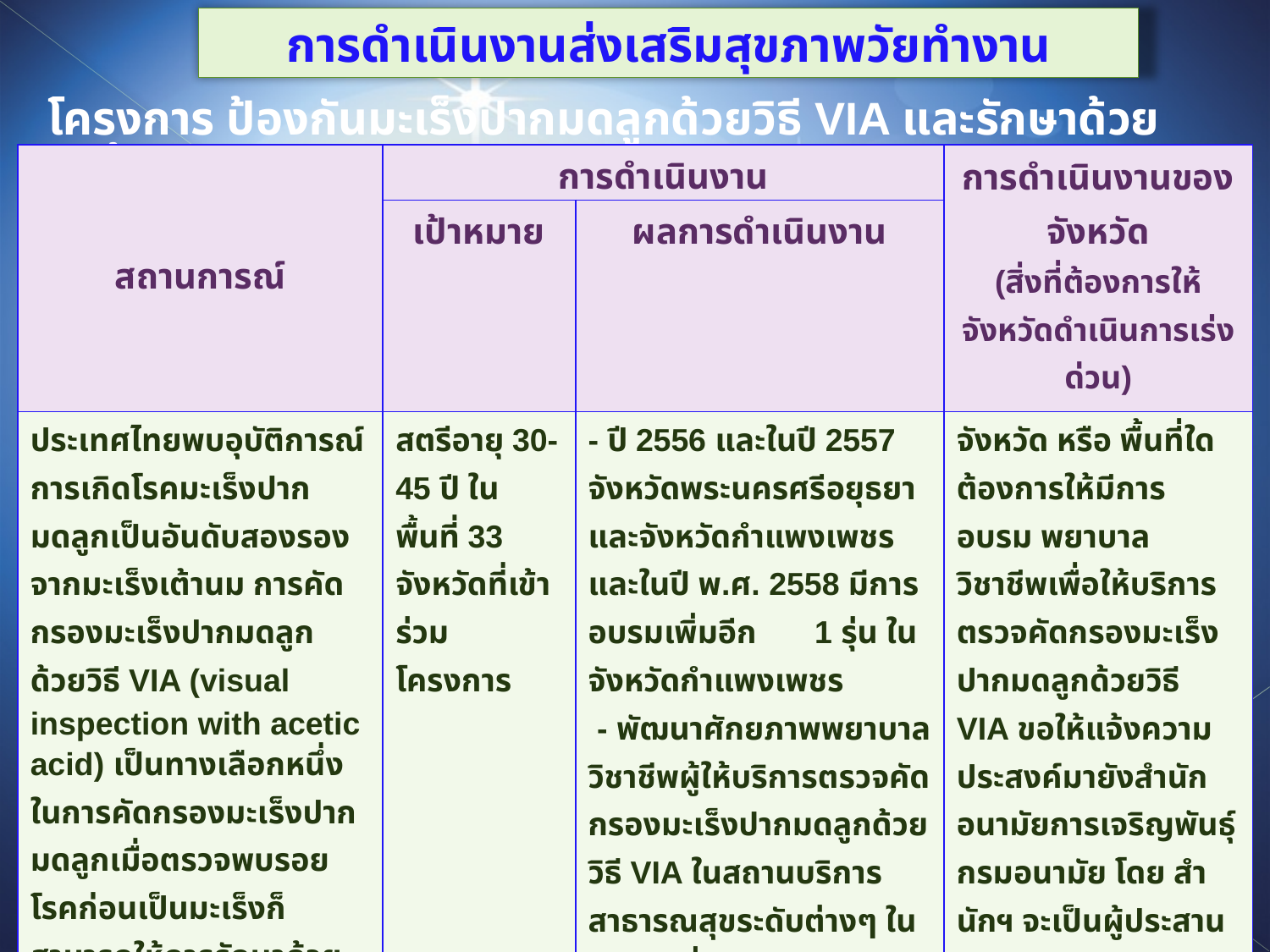

การดำเนินงานส่งเสริมสุขภาพวัยทำงาน
โครงการ ป้องกันมะเร็งปากมดลูกด้วยวิธี VIA และรักษาด้วยวิธีจี้เย็น
| สถานการณ์ | การดำเนินงาน |  | การดำเนินงานของจังหวัด (สิ่งที่ต้องการให้จังหวัดดำเนินการเร่งด่วน) |
| --- | --- | --- | --- |
|  | เป้าหมาย | ผลการดำเนินงาน |  |
| ประเทศไทยพบอุบัติการณ์การเกิดโรคมะเร็งปากมดลูกเป็นอันดับสองรองจากมะเร็งเต้านม การคัดกรองมะเร็งปากมดลูกด้วยวิธี VIA (visual inspection with acetic acid) เป็นทางเลือกหนึ่งในการคัดกรองมะเร็งปากมดลูกเมื่อตรวจพบรอยโรคก่อนเป็นมะเร็งก็สามารถให้การรักษาด้วยวิธีจี้เย็นได้ | สตรีอายุ 30-45 ปี ในพื้นที่ 33 จังหวัดที่เข้าร่วมโครงการ | - ปี 2556 และในปี 2557 จังหวัดพระนครศรีอยุธยา และจังหวัดกำแพงเพชร และในปี พ.ศ. 2558 มีการอบรมเพิ่มอีก 1 รุ่น ในจังหวัดกำแพงเพชร  - พัฒนาศักยภาพพยาบาลวิชาชีพผู้ให้บริการตรวจคัดกรองมะเร็งปากมดลูกด้วยวิธี VIA ในสถานบริการสาธารณสุขระดับต่างๆ ในจังหวัดที่ร่วมโครงการ จำนวน 1,410 คน และเป็นวิทยากร จำนวน 149 คน - การดำเนินงานตั้งแต่ปี 2543-2557 มีผู้รับบริการวีเอ จำนวน 705,023 ราย ได้รับการจี้เย็นจำนวน 14,241 ราย และส่งต่อเพื่อการรักษาอีก จำนวน 9,925 ราย (ครอบคลุม 33 จังหวัด) | จังหวัด หรือ พื้นที่ใดต้องการให้มีการอบรม พยาบาลวิชาชีพเพื่อให้บริการตรวจคัดกรองมะเร็งปากมดลูกด้วยวิธี VIA ขอให้แจ้งความประสงค์มายังสำนักอนามัยการเจริญพันธุ์ กรมอนามัย โดย สำนักฯ จะเป็นผู้ประสานงานกับทีมวิทยากร ตลอดจนจัดเตรียมวัสดุอุปกรณ์ในการดำเนินการจัดอบรมให้ โดยใช้งบประมาณจังหวัด |
บริหารยุทธศาสตร์